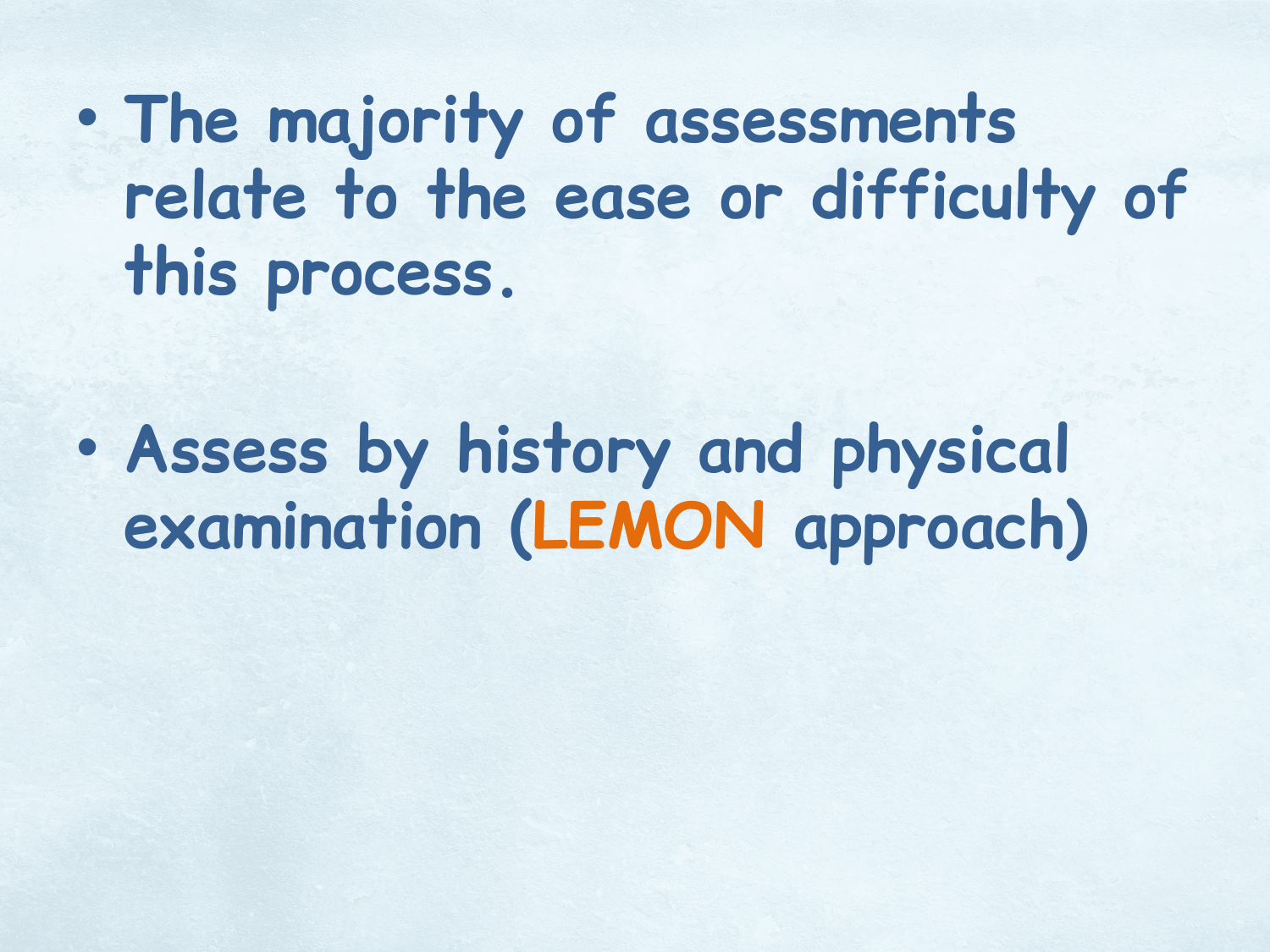

The majority of assessments relate to the ease or difficulty of this process.

Assess by history and physical examination (LEMON approach)